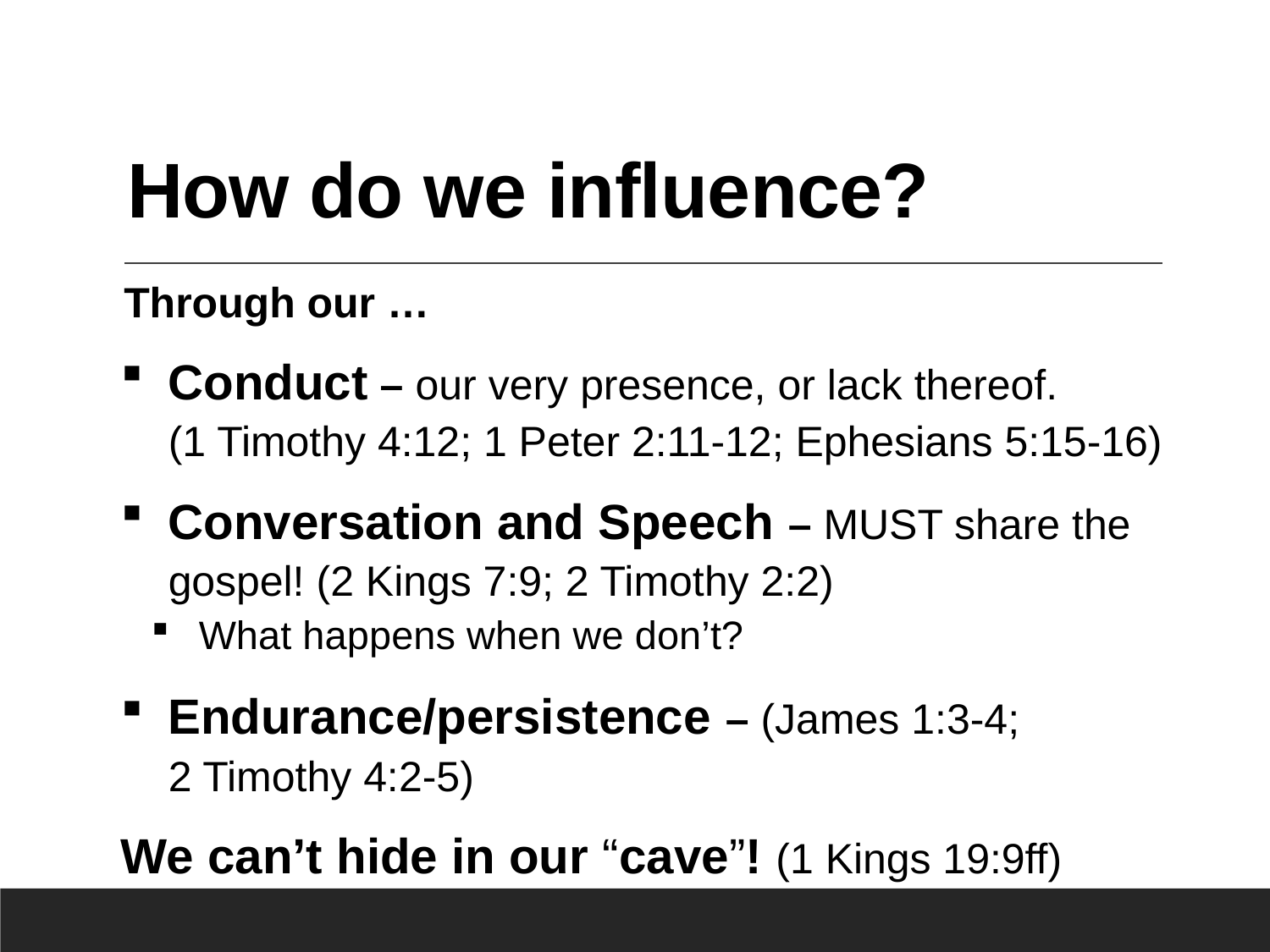

# How do we influence?
Through our …
Conduct – our very presence, or lack thereof.
(1 Timothy 4:12; 1 Peter 2:11-12; Ephesians 5:15-16)
Conversation and Speech – MUST share the gospel! (2 Kings 7:9; 2 Timothy 2:2)
What happens when we don’t?
Endurance/persistence – (James 1:3-4;
2 Timothy 4:2-5)
We can’t hide in our “cave”! (1 Kings 19:9ff)